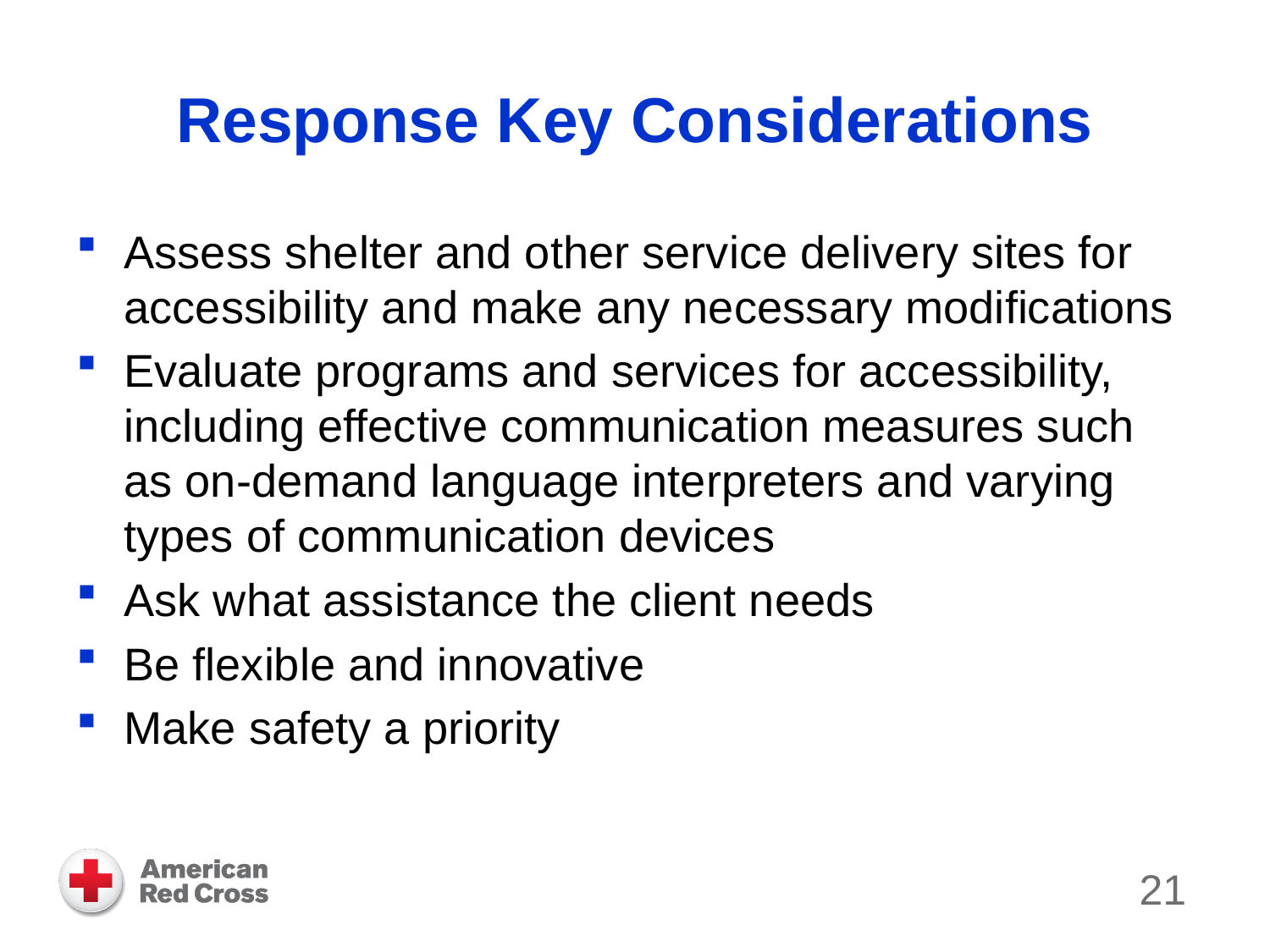

# Response Key Considerations
Assess shelter and other service delivery sites for accessibility and make any necessary modifications
Evaluate programs and services for accessibility, including effective communication measures such as on-demand language interpreters and varying types of communication devices
Ask what assistance the client needs
Be flexible and innovative
Make safety a priority
21